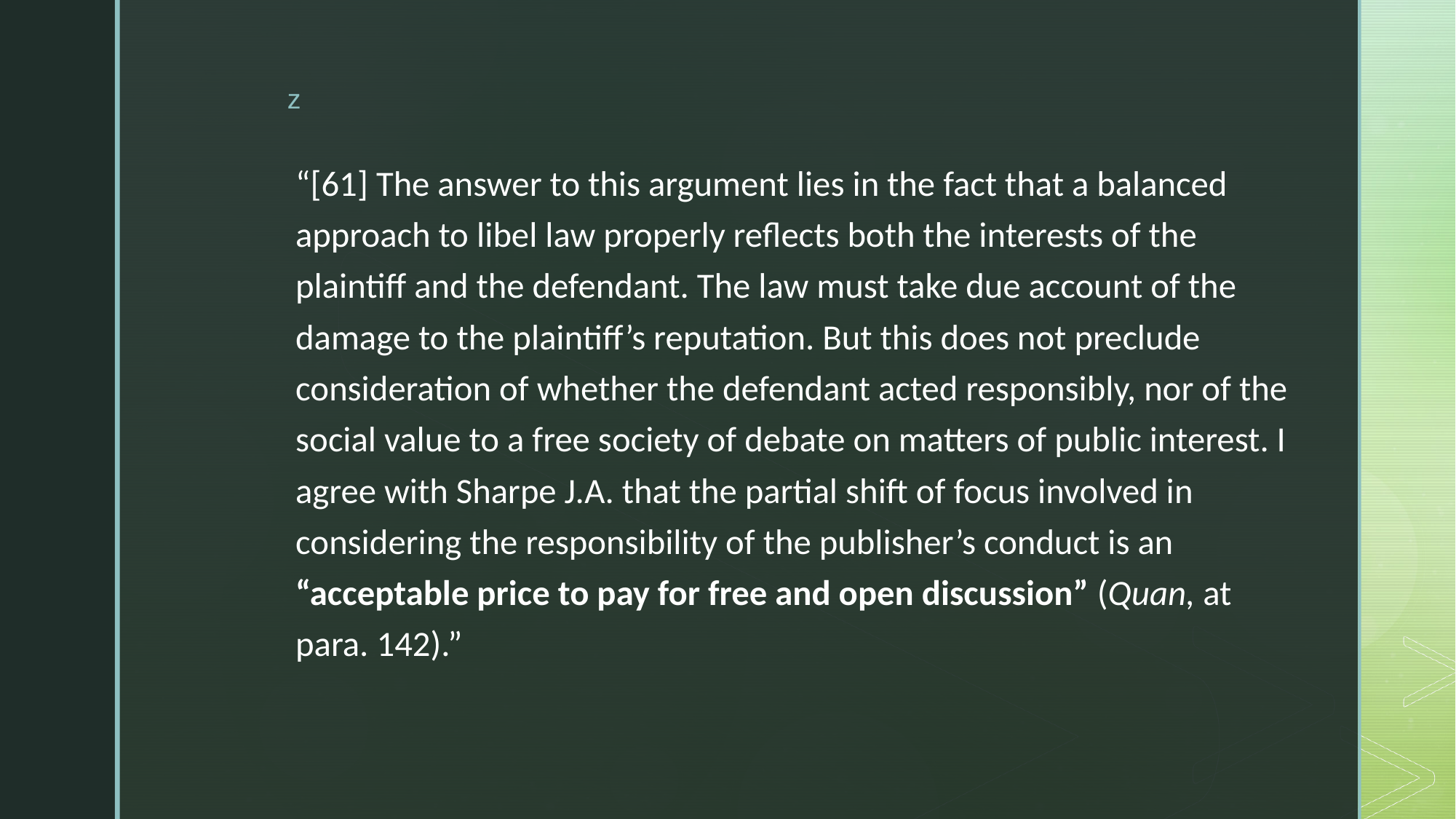

“[61] The answer to this argument lies in the fact that a balanced approach to libel law properly reflects both the interests of the plaintiff and the defendant. The law must take due account of the damage to the plaintiff’s reputation. But this does not preclude consideration of whether the defendant acted responsibly, nor of the social value to a free society of debate on matters of public interest. I agree with Sharpe J.A. that the partial shift of focus involved in considering the responsibility of the publisher’s conduct is an “acceptable price to pay for free and open discussion” (Quan, at para. 142).”